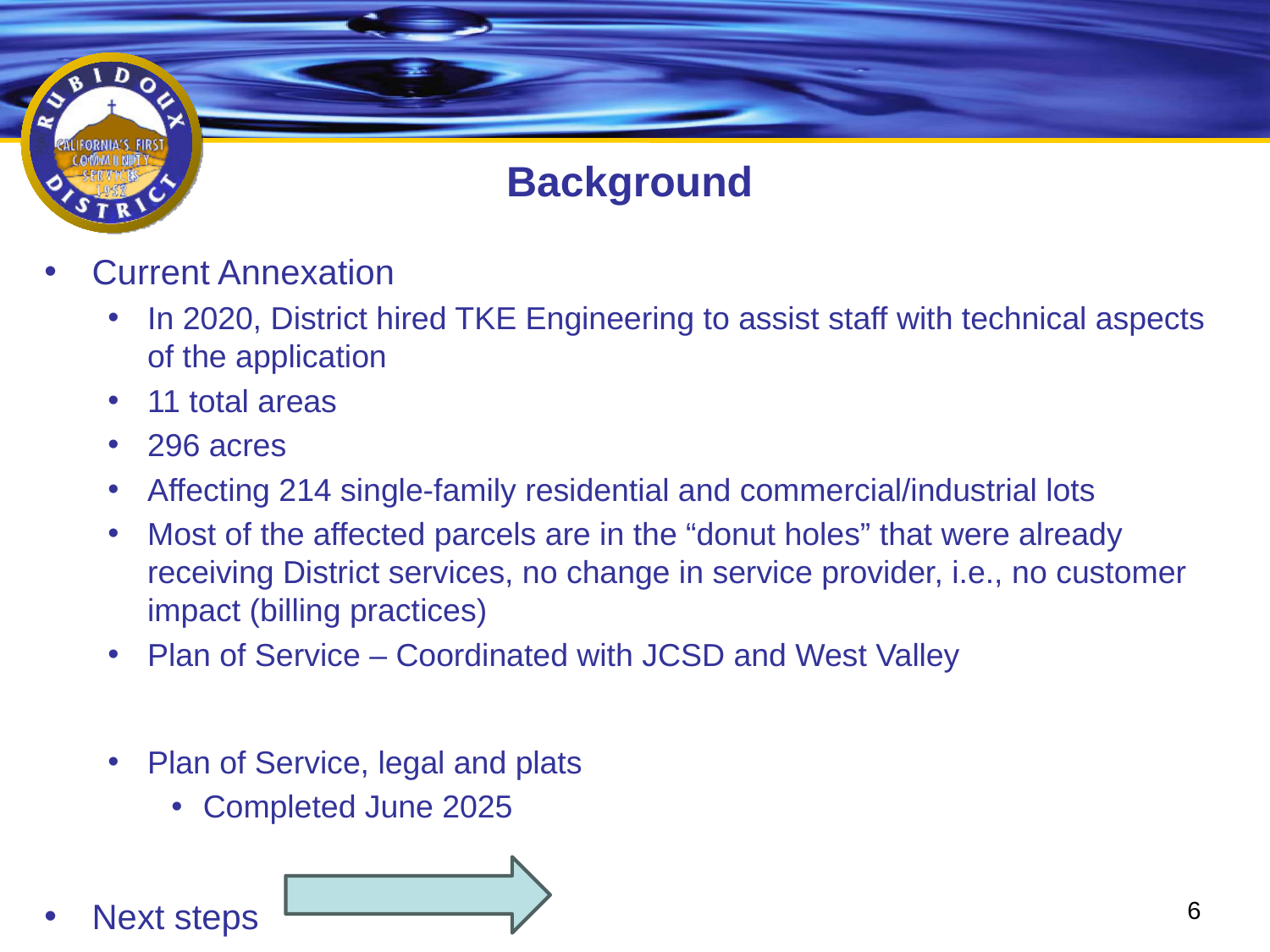

# Background
Current Annexation
In 2020, District hired TKE Engineering to assist staff with technical aspects of the application
11 total areas
296 acres
Affecting 214 single-family residential and commercial/industrial lots
Most of the affected parcels are in the “donut holes” that were already receiving District services, no change in service provider, i.e., no customer impact (billing practices)
Plan of Service – Coordinated with JCSD and West Valley

Plan of Service, legal and plats
Completed June 2025

Next steps

6